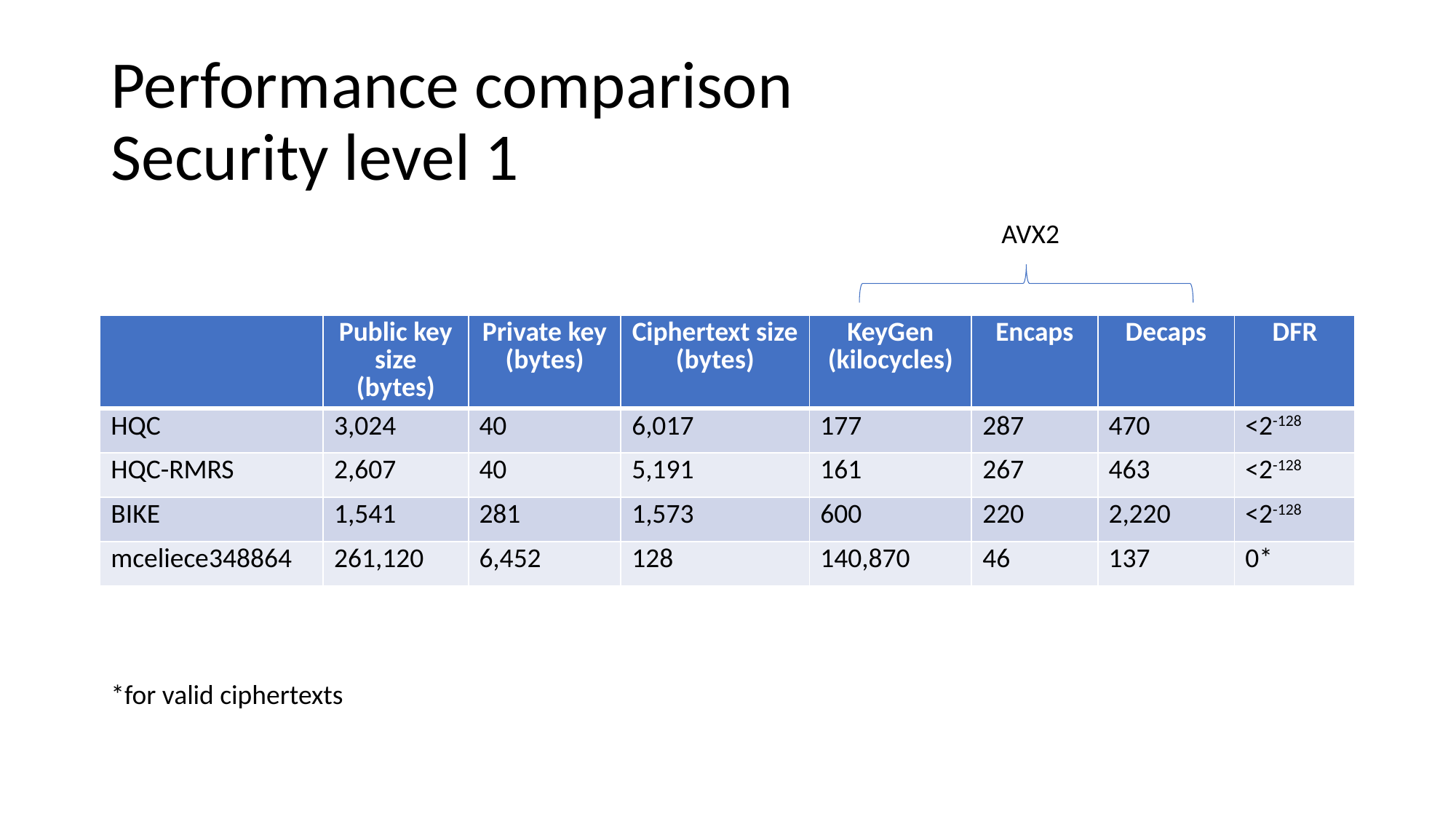

# Performance comparison Security level 1

AVX2
|  | Public key size (bytes) | Private key (bytes) | Ciphertext size (bytes) | KeyGen (kilocycles) | Encaps | Decaps | DFR |
| --- | --- | --- | --- | --- | --- | --- | --- |
| HQC | 3,024 | 40 | 6,017 | 177 | 287 | 470 | <2-128 |
| HQC-RMRS | 2,607 | 40 | 5,191 | 161 | 267 | 463 | <2-128 |
| BIKE | 1,541 | 281 | 1,573 | 600 | 220 | 2,220 | <2-128 |
| mceliece348864 | 261,120 | 6,452 | 128 | 140,870 | 46 | 137 | 0\* |
*for valid ciphertexts